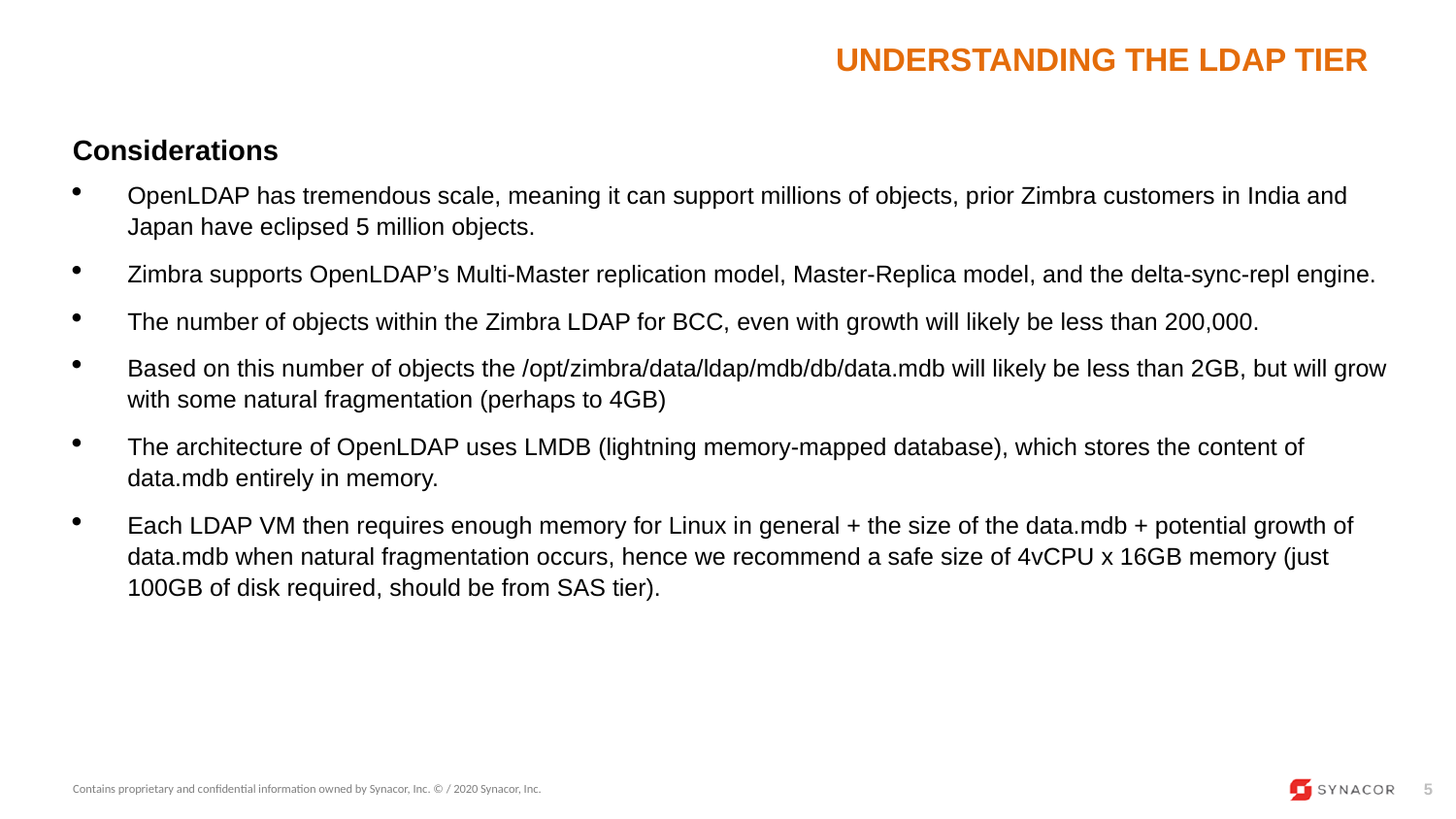

# Understanding the LDAP Tier
Considerations
OpenLDAP has tremendous scale, meaning it can support millions of objects, prior Zimbra customers in India and Japan have eclipsed 5 million objects.
Zimbra supports OpenLDAP’s Multi-Master replication model, Master-Replica model, and the delta-sync-repl engine.
The number of objects within the Zimbra LDAP for BCC, even with growth will likely be less than 200,000.
Based on this number of objects the /opt/zimbra/data/ldap/mdb/db/data.mdb will likely be less than 2GB, but will grow with some natural fragmentation (perhaps to 4GB)
The architecture of OpenLDAP uses LMDB (lightning memory-mapped database), which stores the content of data.mdb entirely in memory.
Each LDAP VM then requires enough memory for Linux in general + the size of the data.mdb + potential growth of data.mdb when natural fragmentation occurs, hence we recommend a safe size of 4vCPU x 16GB memory (just 100GB of disk required, should be from SAS tier).